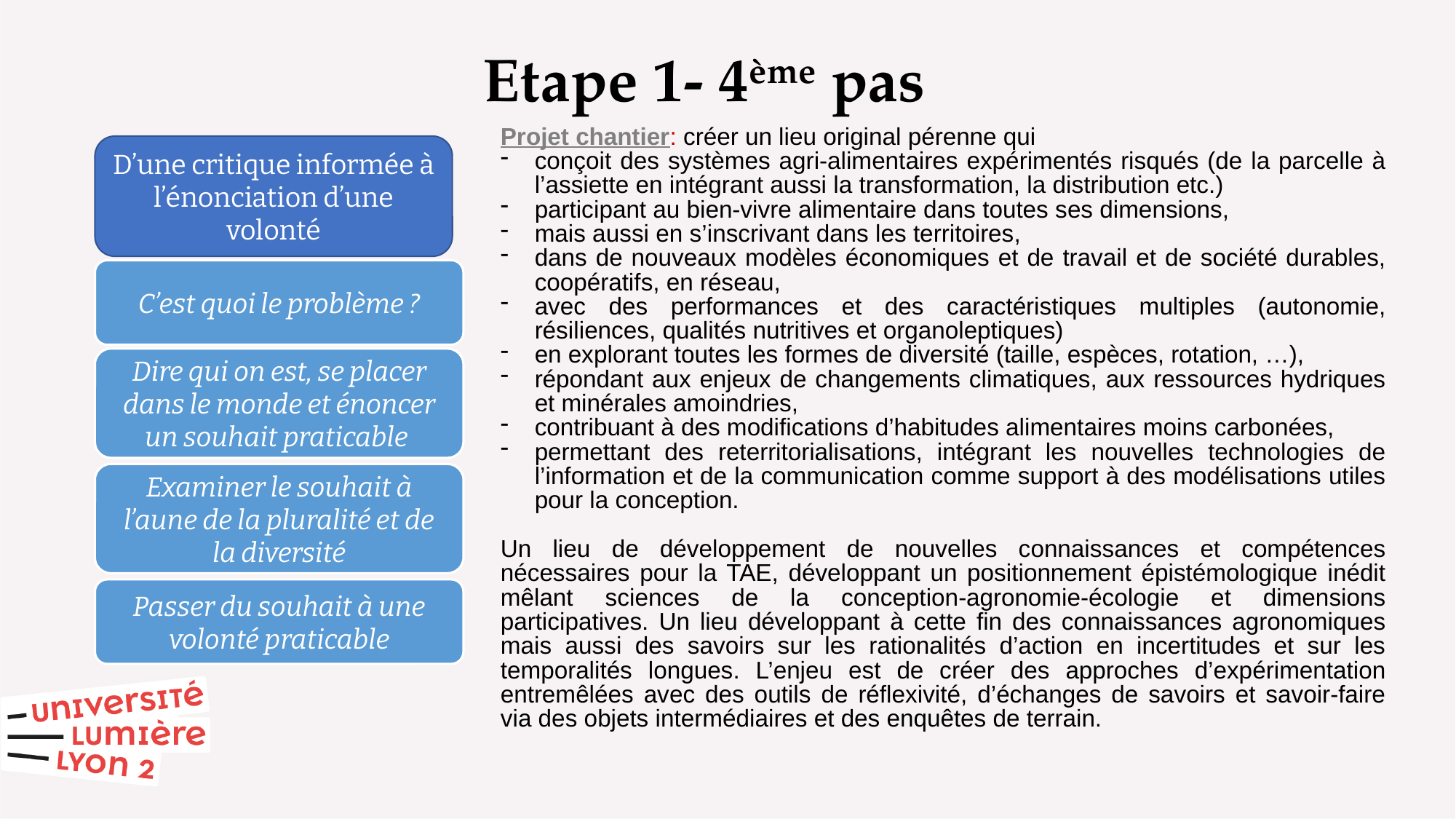

Etape 1- 4ème pas
Projet chantier: créer un lieu original pérenne qui
conçoit des systèmes agri-alimentaires expérimentés risqués (de la parcelle à l’assiette en intégrant aussi la transformation, la distribution etc.)
participant au bien-vivre alimentaire dans toutes ses dimensions,
mais aussi en s’inscrivant dans les territoires,
dans de nouveaux modèles économiques et de travail et de société durables, coopératifs, en réseau,
avec des performances et des caractéristiques multiples (autonomie, résiliences, qualités nutritives et organoleptiques)
en explorant toutes les formes de diversité (taille, espèces, rotation, …),
répondant aux enjeux de changements climatiques, aux ressources hydriques et minérales amoindries,
contribuant à des modifications d’habitudes alimentaires moins carbonées,
permettant des reterritorialisations, intégrant les nouvelles technologies de l’information et de la communication comme support à des modélisations utiles pour la conception.

Un lieu de développement de nouvelles connaissances et compétences nécessaires pour la TAE, développant un positionnement épistémologique inédit mêlant sciences de la conception-agronomie-écologie et dimensions participatives. Un lieu développant à cette fin des connaissances agronomiques mais aussi des savoirs sur les rationalités d’action en incertitudes et sur les temporalités longues. L’enjeu est de créer des approches d’expérimentation entremêlées avec des outils de réflexivité, d’échanges de savoirs et savoir-faire via des objets intermédiaires et des enquêtes de terrain.

D’une critique informée à l’énonciation d’une volonté
C’est quoi le problème ?
Dire qui on est, se placer dans le monde et énoncer un souhait praticable
Examiner le souhait à l’aune de la pluralité et de la diversité
Passer du souhait à une volonté praticable